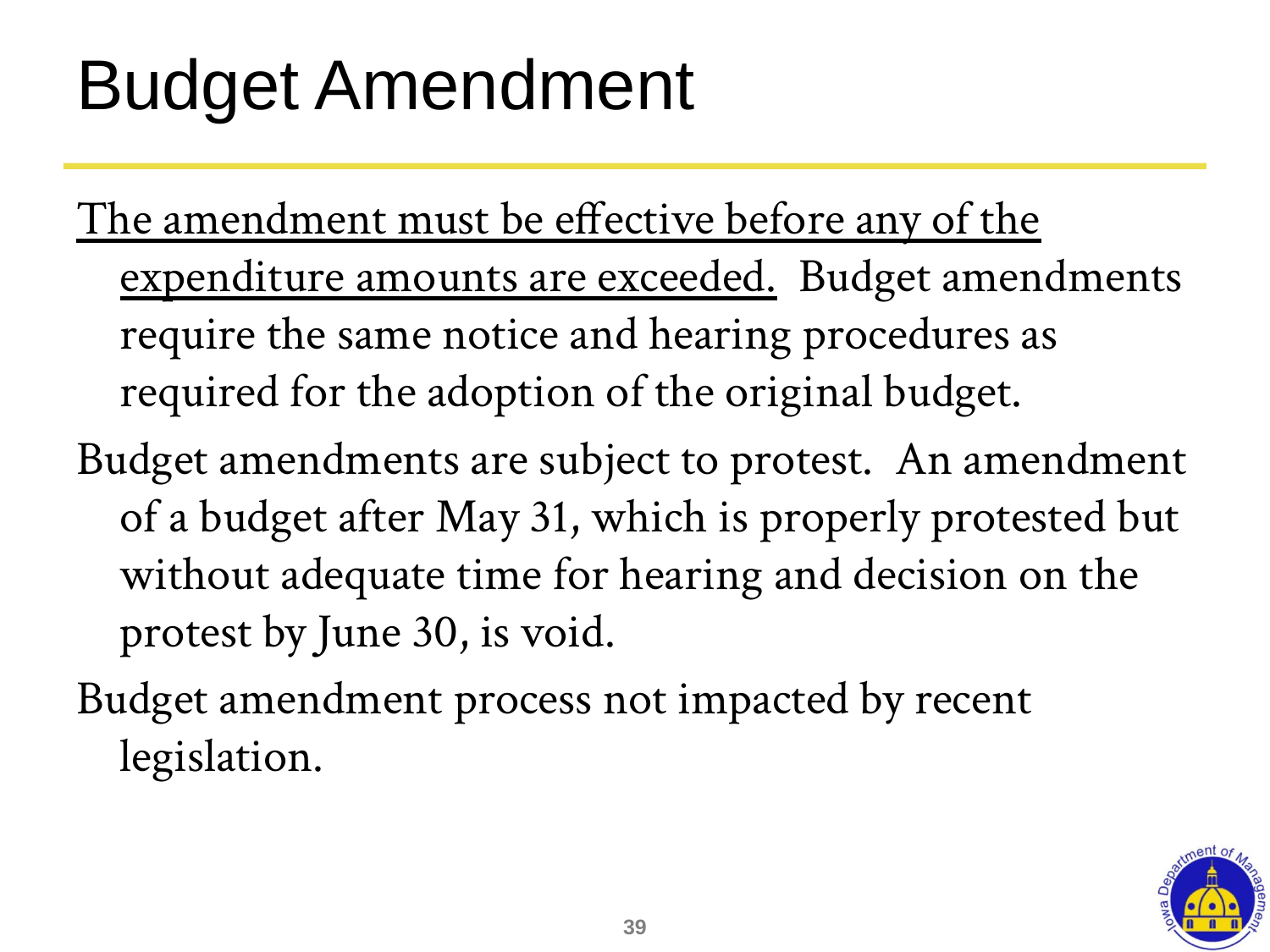

# Budget Amendment
The amendment must be effective before any of the expenditure amounts are exceeded.  Budget amendments require the same notice and hearing procedures as required for the adoption of the original budget.
Budget amendments are subject to protest.  An amendment of a budget after May 31, which is properly protested but without adequate time for hearing and decision on the protest by June 30, is void.
Budget amendment process not impacted by recent legislation.

39